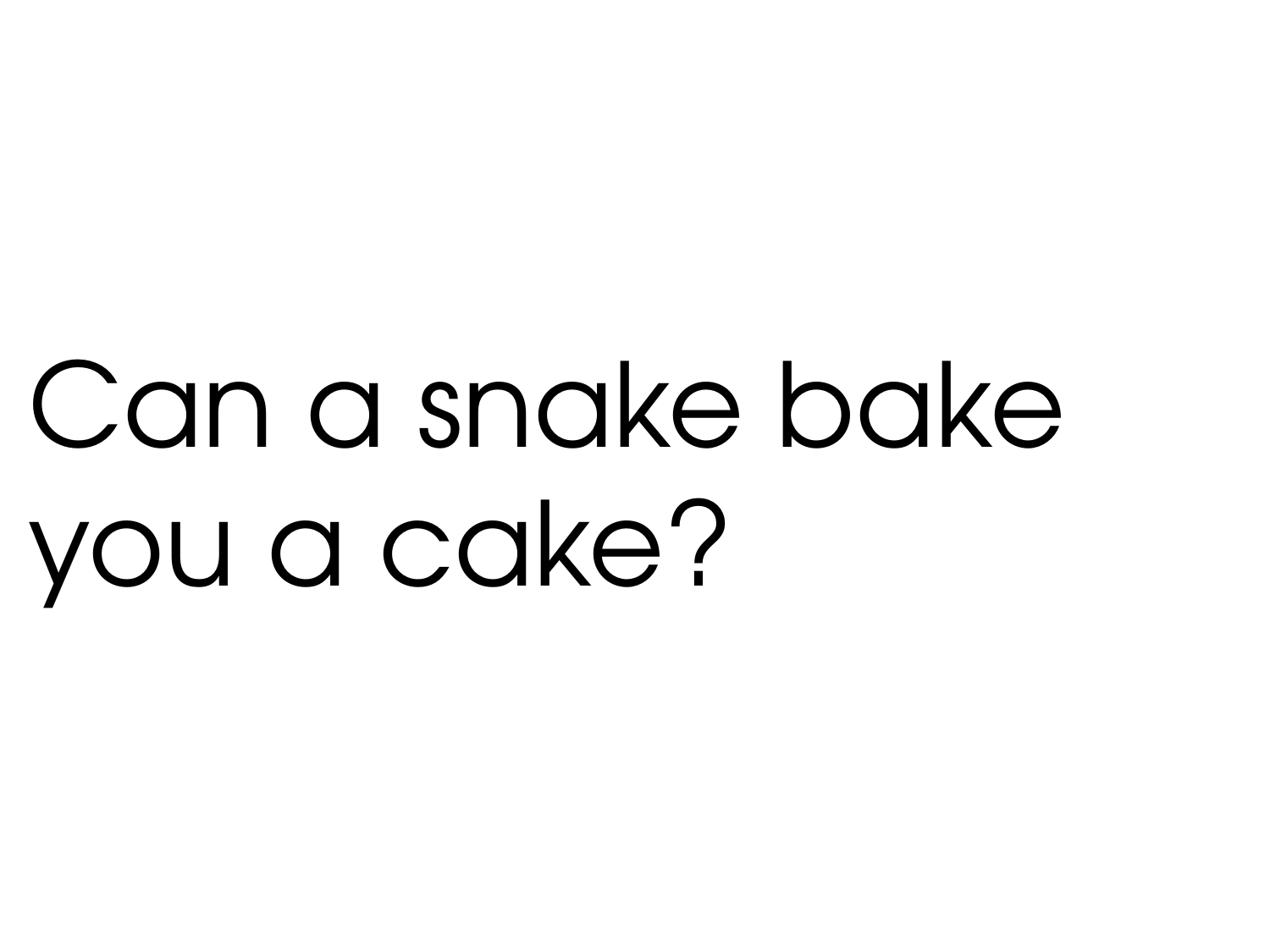

Can a snake bake you a cake?